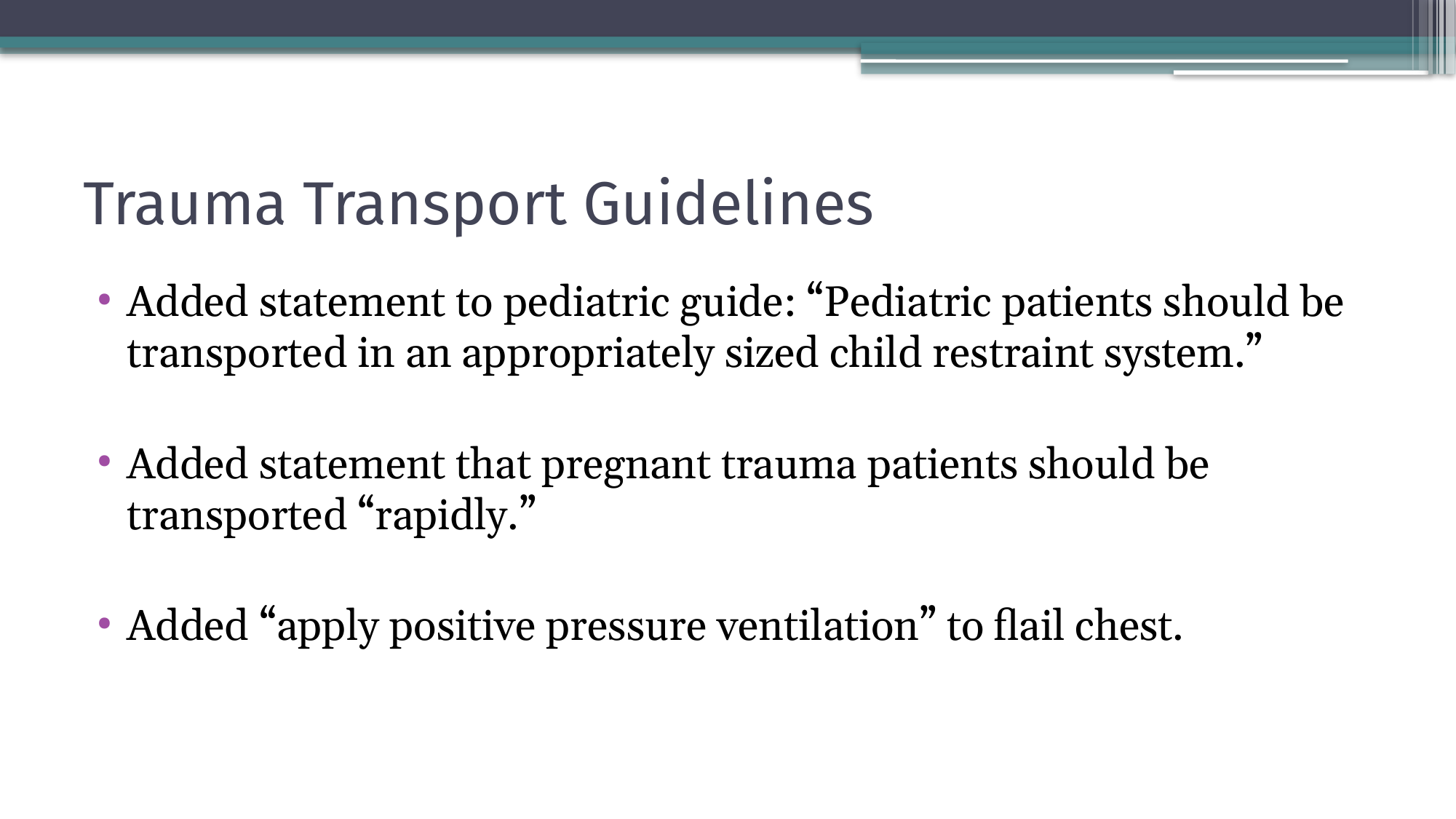

# Trauma Transport Guidelines
Added statement to pediatric guide: “Pediatric patients should be transported in an appropriately sized child restraint system.”

Added statement that pregnant trauma patients should be transported “rapidly.”

Added “apply positive pressure ventilation” to flail chest.